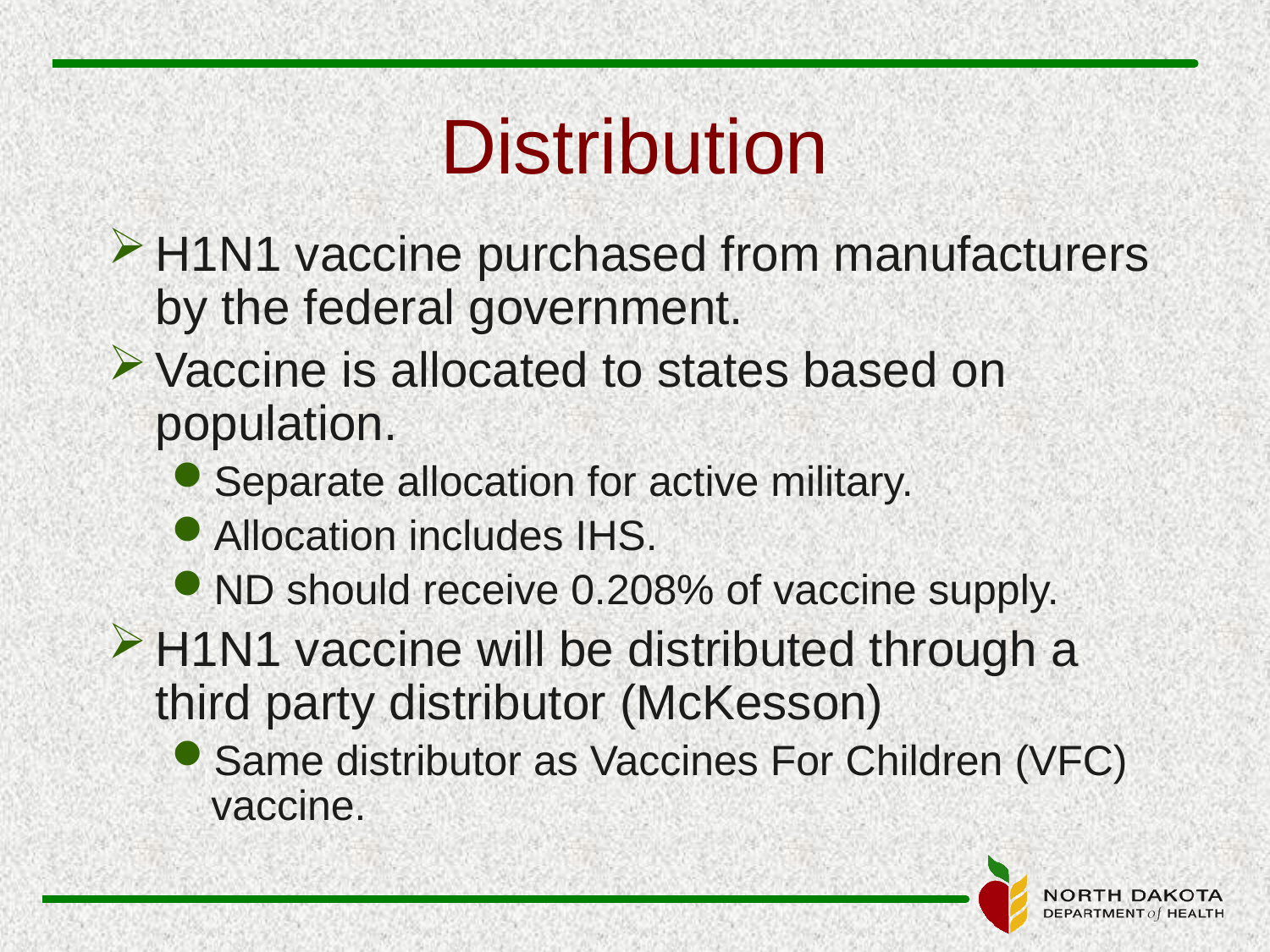

# Distribution
H1N1 vaccine purchased from manufacturers by the federal government.
Vaccine is allocated to states based on population.
Separate allocation for active military.
Allocation includes IHS.
ND should receive 0.208% of vaccine supply.
H1N1 vaccine will be distributed through a third party distributor (McKesson)
Same distributor as Vaccines For Children (VFC) vaccine.